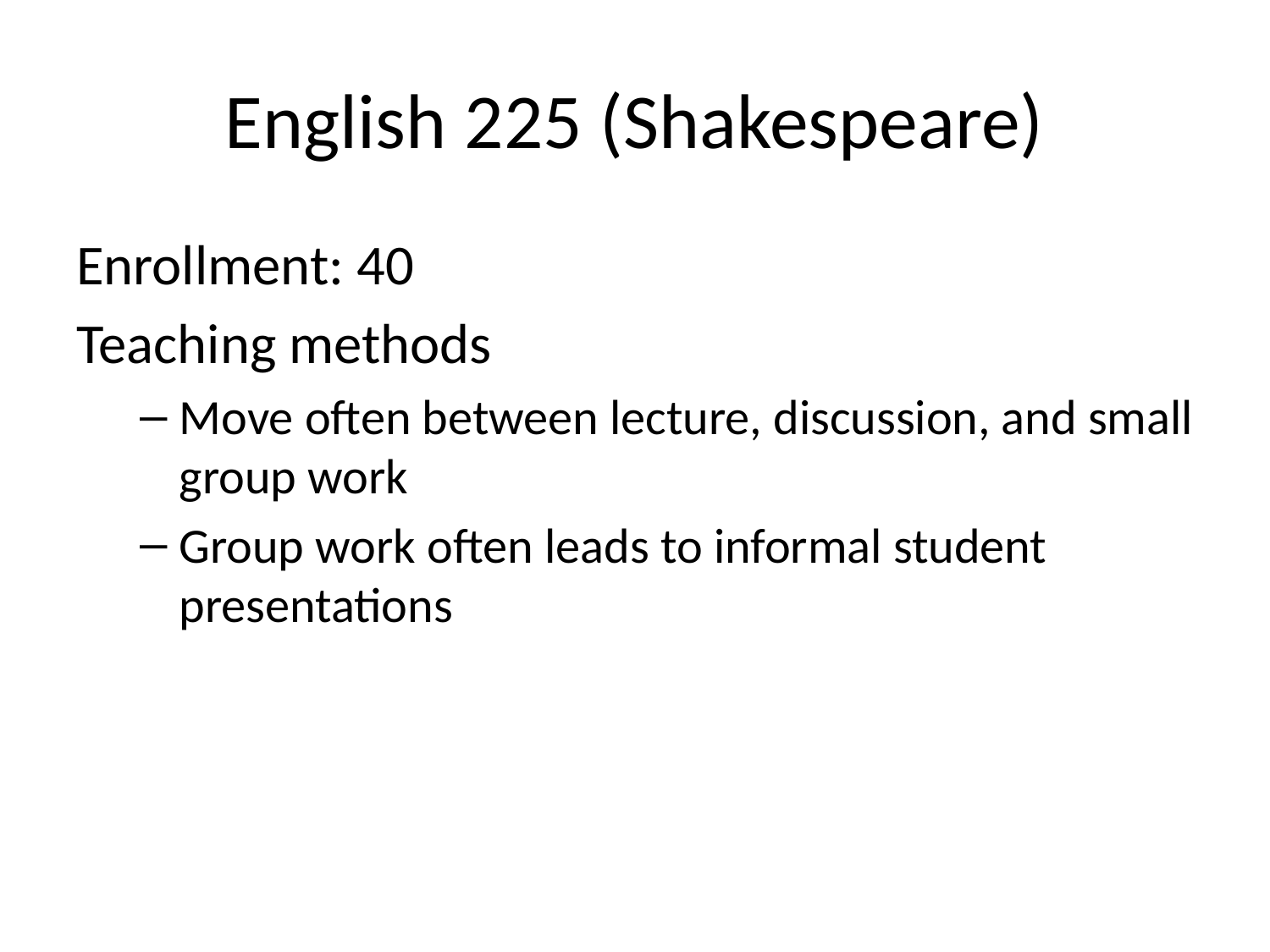

# English 225 (Shakespeare)
Enrollment: 40
Teaching methods
Move often between lecture, discussion, and small group work
Group work often leads to informal student presentations